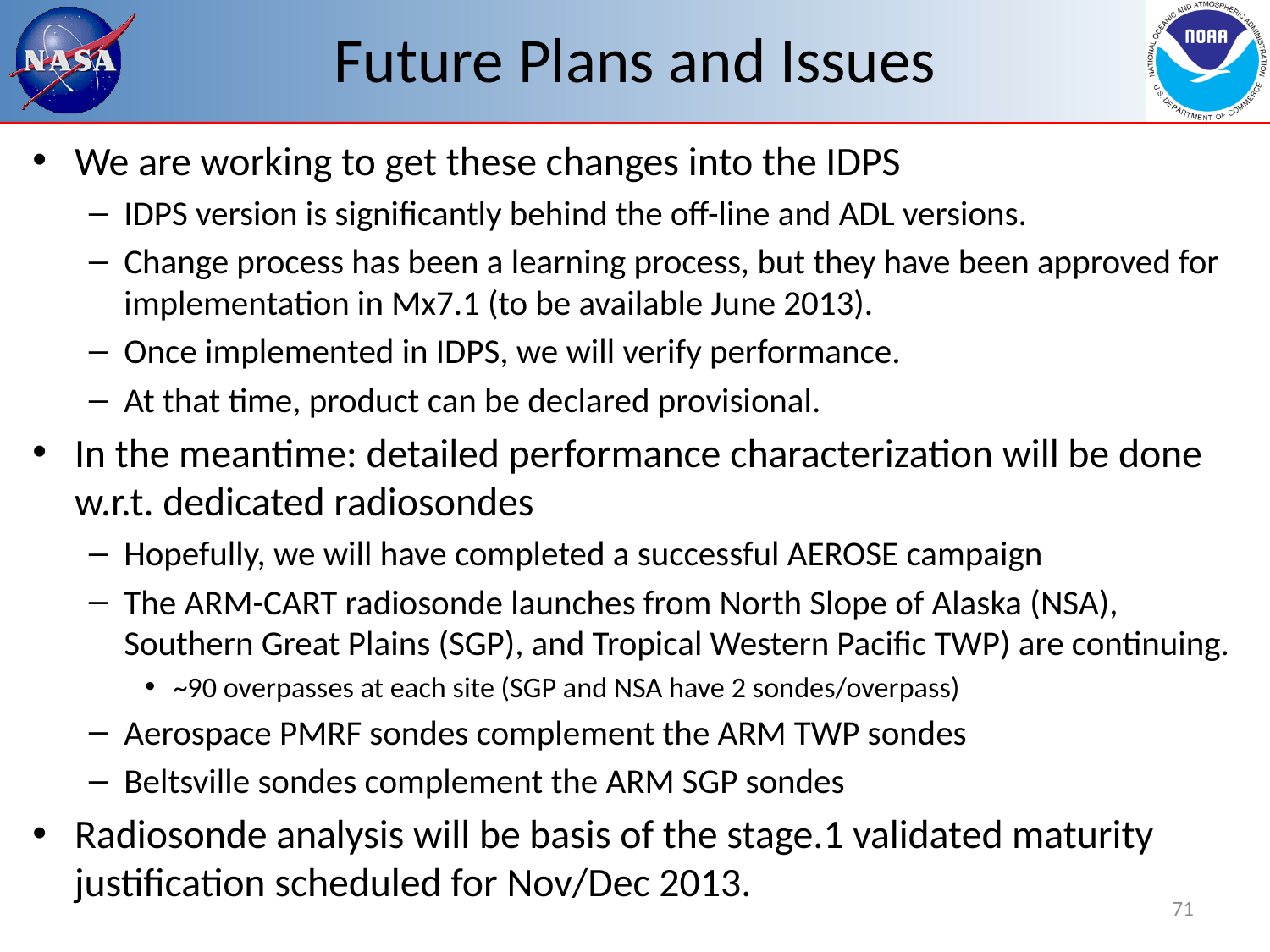

# Future Plans and Issues
We are working to get these changes into the IDPS
IDPS version is significantly behind the off-line and ADL versions.
Change process has been a learning process, but they have been approved for implementation in Mx7.1 (to be available June 2013).
Once implemented in IDPS, we will verify performance.
At that time, product can be declared provisional.
In the meantime: detailed performance characterization will be done w.r.t. dedicated radiosondes
Hopefully, we will have completed a successful AEROSE campaign
The ARM-CART radiosonde launches from North Slope of Alaska (NSA), Southern Great Plains (SGP), and Tropical Western Pacific TWP) are continuing.
~90 overpasses at each site (SGP and NSA have 2 sondes/overpass)
Aerospace PMRF sondes complement the ARM TWP sondes
Beltsville sondes complement the ARM SGP sondes
Radiosonde analysis will be basis of the stage.1 validated maturity justification scheduled for Nov/Dec 2013.
71